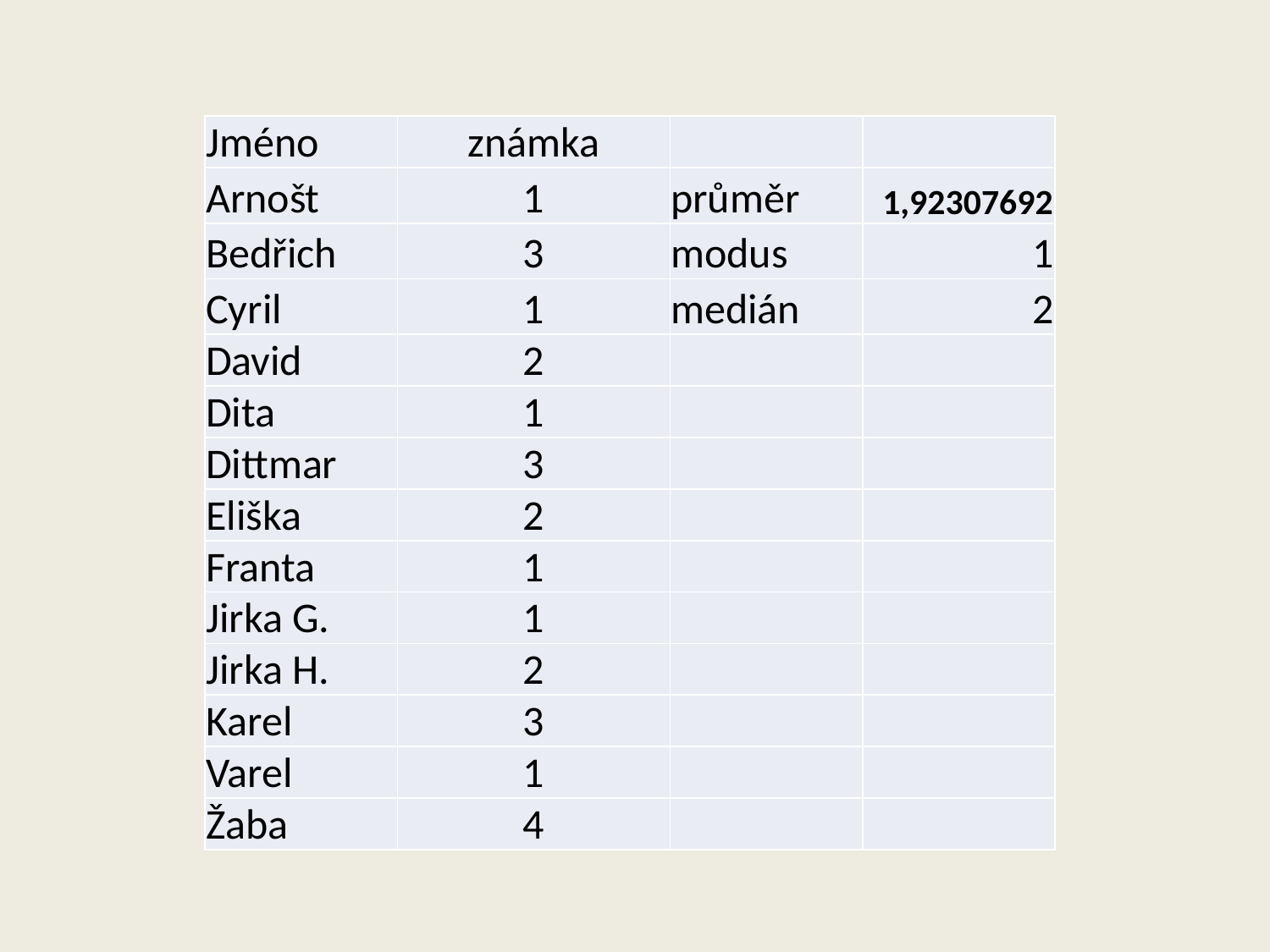

| Jméno | známka |  |  |
| --- | --- | --- | --- |
| Arnošt | 1 | průměr | 1,92307692 |
| Bedřich | 3 | modus | 1 |
| Cyril | 1 | medián | 2 |
| David | 2 |  |  |
| Dita | 1 |  |  |
| Dittmar | 3 |  |  |
| Eliška | 2 |  |  |
| Franta | 1 |  |  |
| Jirka G. | 1 |  |  |
| Jirka H. | 2 |  |  |
| Karel | 3 |  |  |
| Varel | 1 |  |  |
| Žaba | 4 |  |  |